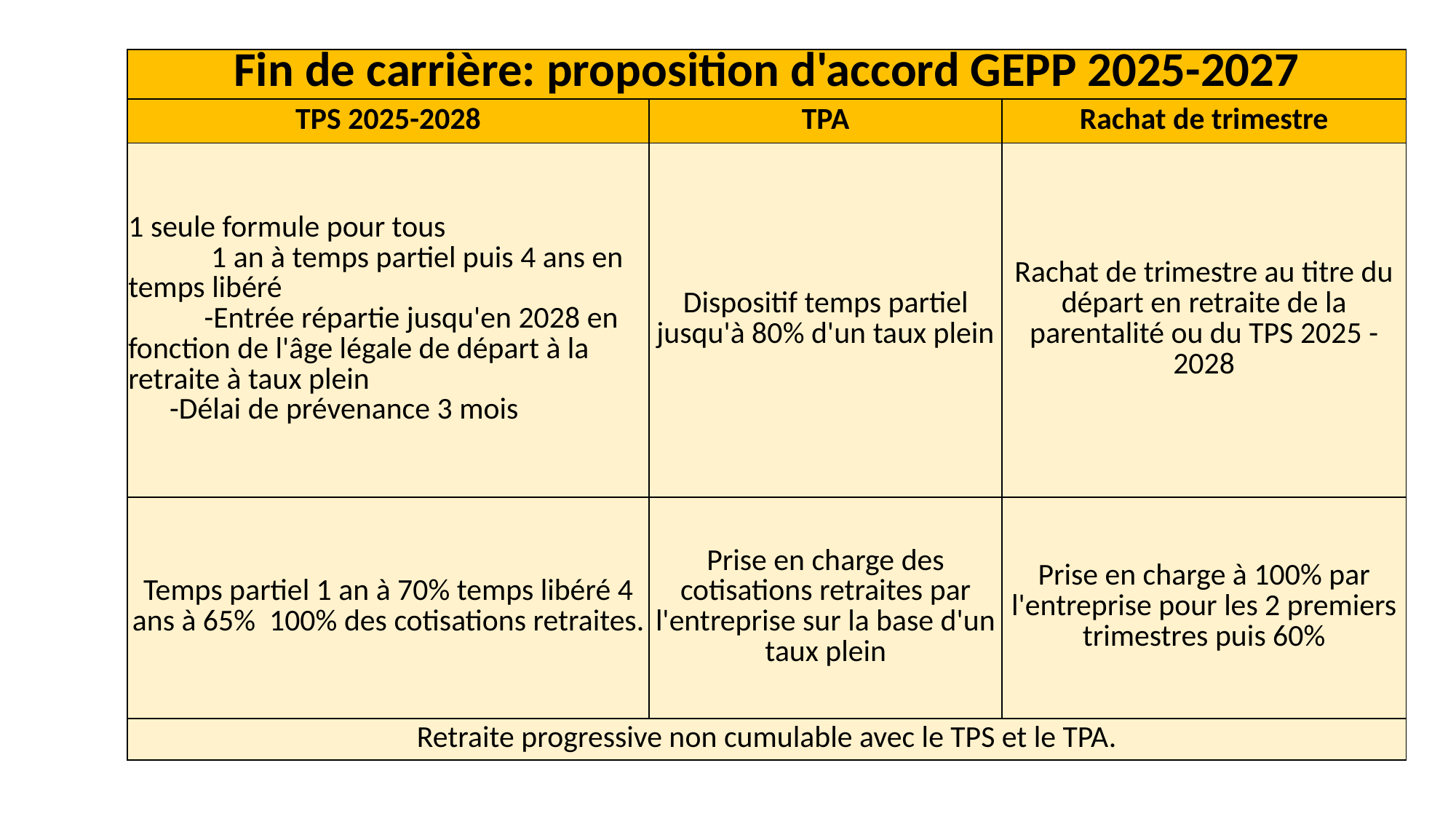

| Fin de carrière: proposition d'accord GEPP 2025-2027 |  |  |
| --- | --- | --- |
| TPS 2025-2028 | TPA | Rachat de trimestre |
| 1 seule formule pour tous 1 an à temps partiel puis 4 ans en temps libéré -Entrée répartie jusqu'en 2028 en fonction de l'âge légale de départ à la retraite à taux plein -Délai de prévenance 3 mois | Dispositif temps partiel jusqu'à 80% d'un taux plein | Rachat de trimestre au titre du départ en retraite de la parentalité ou du TPS 2025 - 2028 |
| Temps partiel 1 an à 70% temps libéré 4 ans à 65% 100% des cotisations retraites. | Prise en charge des cotisations retraites par l'entreprise sur la base d'un taux plein | Prise en charge à 100% par l'entreprise pour les 2 premiers trimestres puis 60% |
| Retraite progressive non cumulable avec le TPS et le TPA. |  |  |